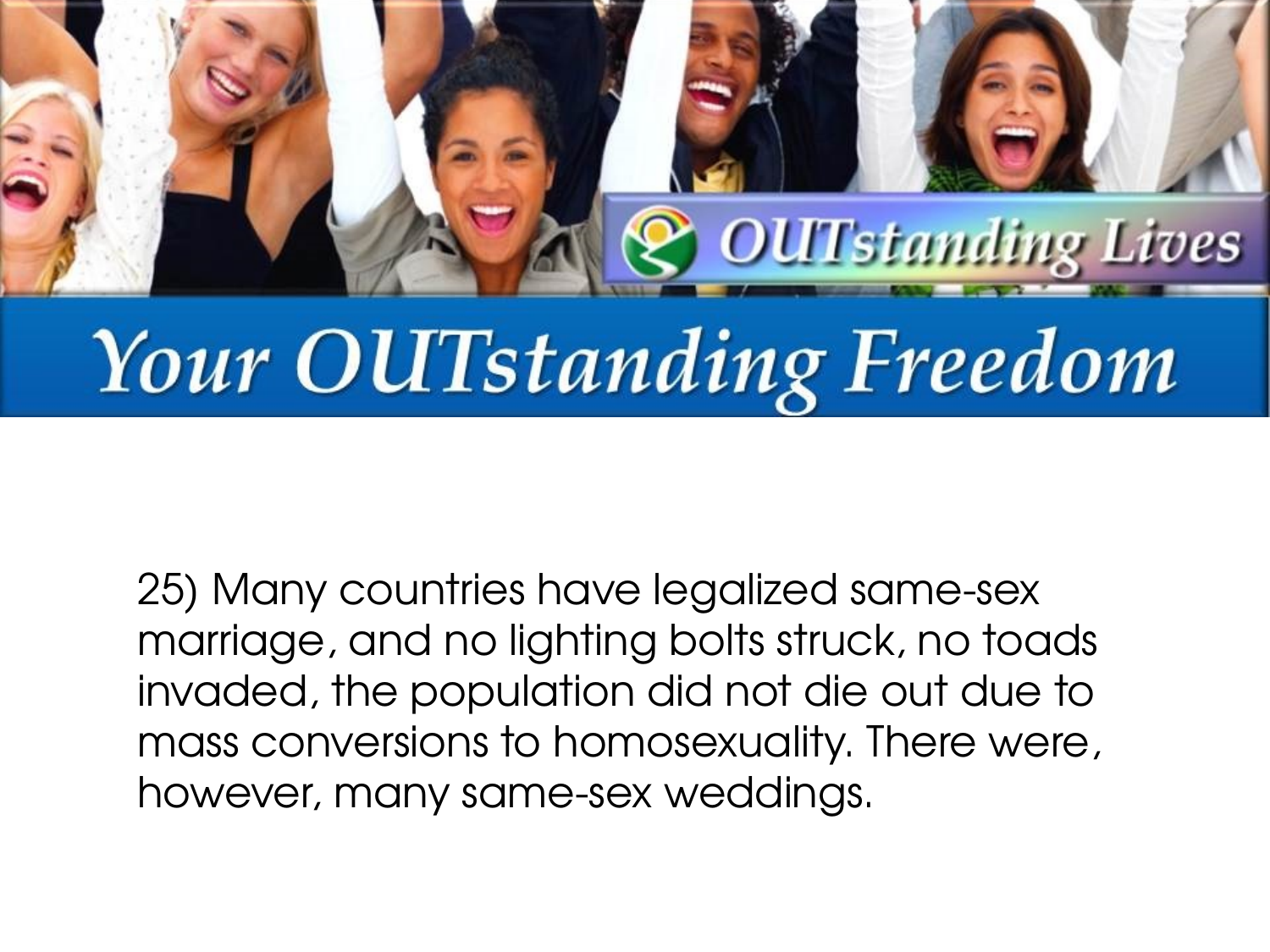

25) Many countries have legalized same-sex marriage, and no lighting bolts struck, no toads invaded, the population did not die out due to mass conversions to homosexuality. There were, however, many same-sex weddings.